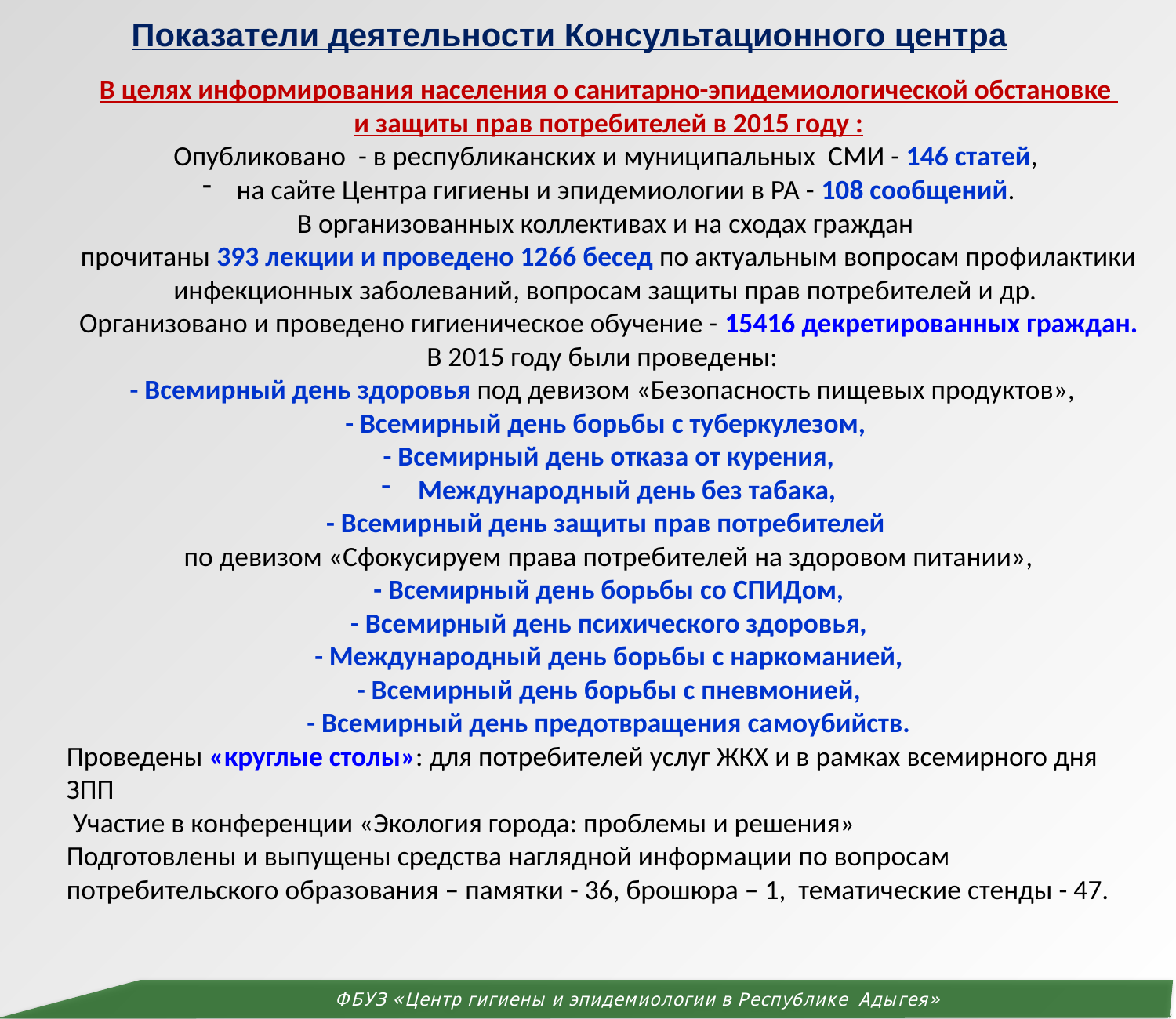

Показатели деятельности Консультационного центра
В целях информирования населения о санитарно-эпидемиологической обстановке
и защиты прав потребителей в 2015 году :
Опубликовано  - в республиканских и муниципальных  СМИ - 146 статей,
 на сайте Центра гигиены и эпидемиологии в РА - 108 сообщений.
В организованных коллективах и на сходах граждан
прочитаны 393 лекции и проведено 1266 бесед по актуальным вопросам профилактики инфекционных заболеваний, вопросам защиты прав потребителей и др.
Организовано и проведено гигиеническое обучение - 15416 декретированных граждан.
В 2015 году были проведены:
- Всемирный день здоровья под девизом «Безопасность пищевых продуктов»,
- Всемирный день борьбы с туберкулезом,
- Всемирный день отказа от курения,
Международный день без табака,
- Всемирный день защиты прав потребителей
по девизом «Сфокусируем права потребителей на здоровом питании»,
- Всемирный день борьбы со СПИДом,
- Всемирный день психического здоровья,
- Международный день борьбы с наркоманией,
- Всемирный день борьбы с пневмонией,
- Всемирный день предотвращения самоубийств.
Проведены «круглые столы»: для потребителей услуг ЖКХ и в рамках всемирного дня ЗПП
 Участие в конференции «Экология города: проблемы и решения»
Подготовлены и выпущены средства наглядной информации по вопросам потребительского образования – памятки - 36, брошюра – 1,  тематические стенды - 47.
                    ФБУЗ «Центр гигиены и эпидемиологии в Республике  Адыгея»